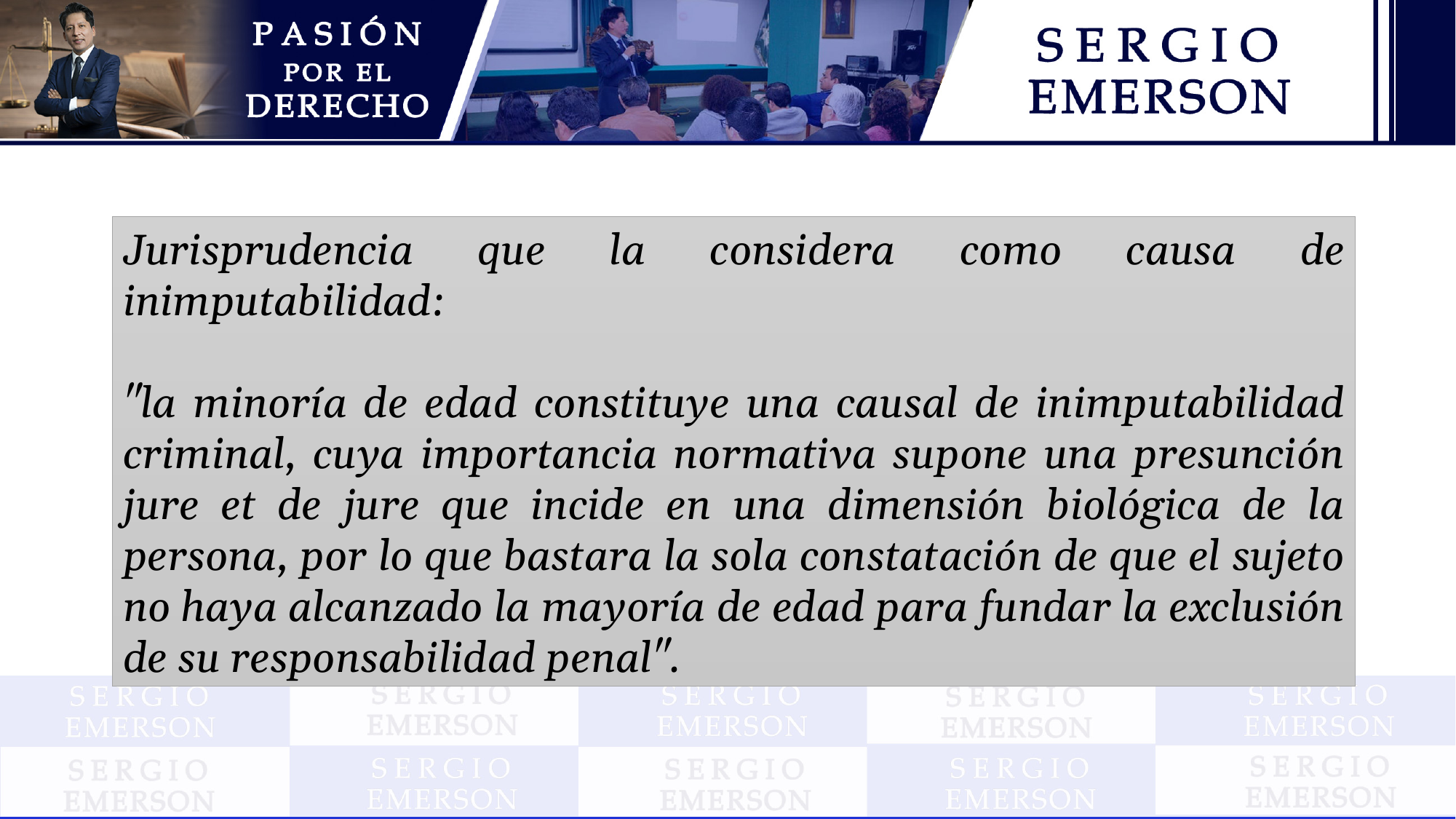

Jurisprudencia que la considera como causa de inimputabilidad:

"la minoría de edad constituye una causal de inimputabilidad criminal, cuya importancia normativa supone una presunción jure et de jure que incide en una dimensión biológica de la persona, por lo que bastara la sola constatación de que el sujeto no haya alcanzado la mayoría de edad para fundar la exclusión de su responsabilidad penal".